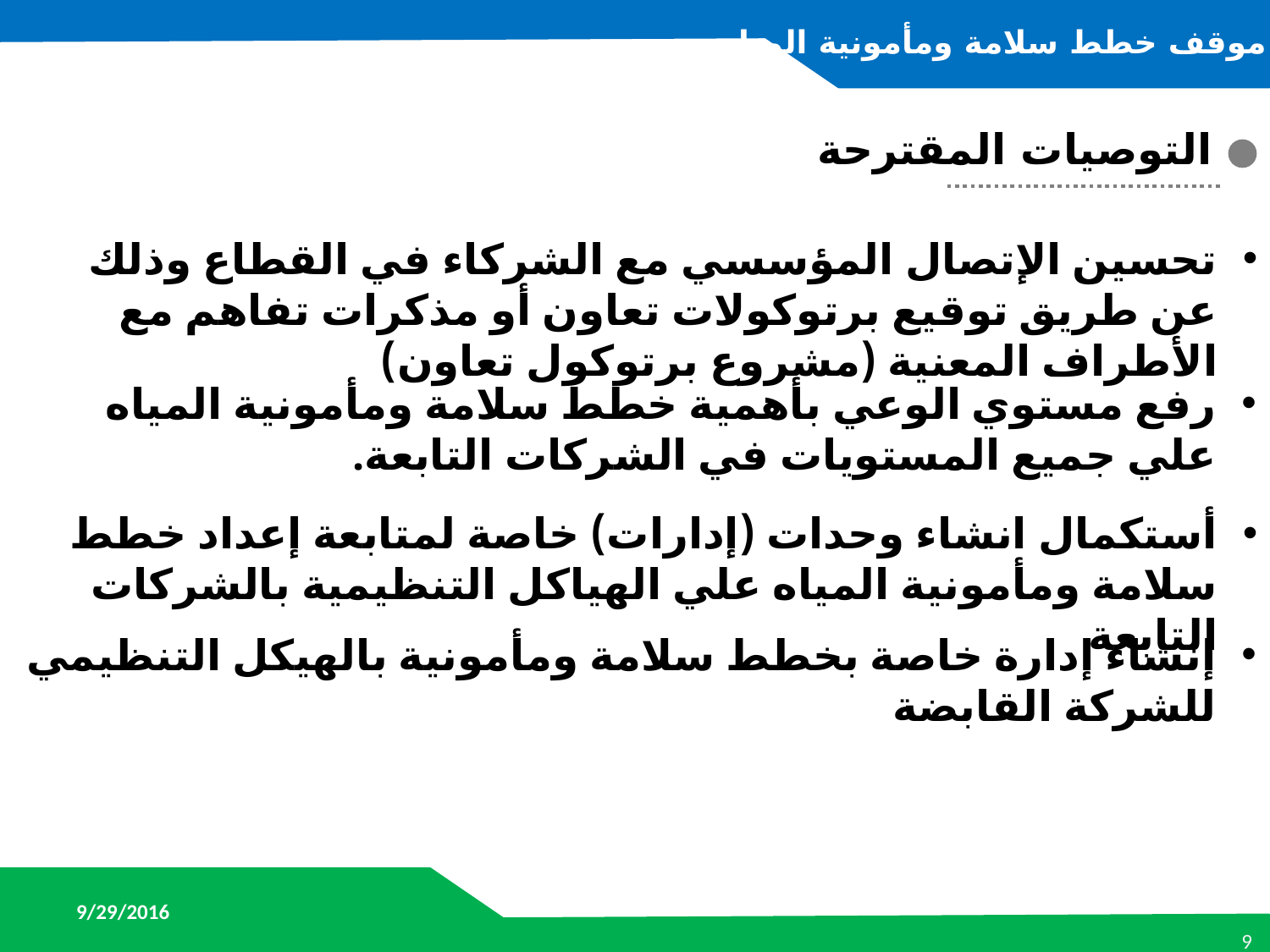

تحليل موقف خطط سلامة ومأمونية المياه
التوصيات المقترحة

تحسين الإتصال المؤسسي مع الشركاء في القطاع وذلك عن طريق توقيع برتوكولات تعاون أو مذكرات تفاهم مع الأطراف المعنية (مشروع برتوكول تعاون)
رفع مستوي الوعي بأهمية خطط سلامة ومأمونية المياه  علي جميع المستويات في الشركات التابعة.
أستكمال انشاء وحدات (إدارات) خاصة لمتابعة إعداد خطط سلامة ومأمونية المياه علي الهياكل التنظيمية بالشركات التابعة
إنشاء إدارة خاصة بخطط سلامة ومأمونية بالهيكل التنظيمي للشركة القابضة

9/29/2016
9